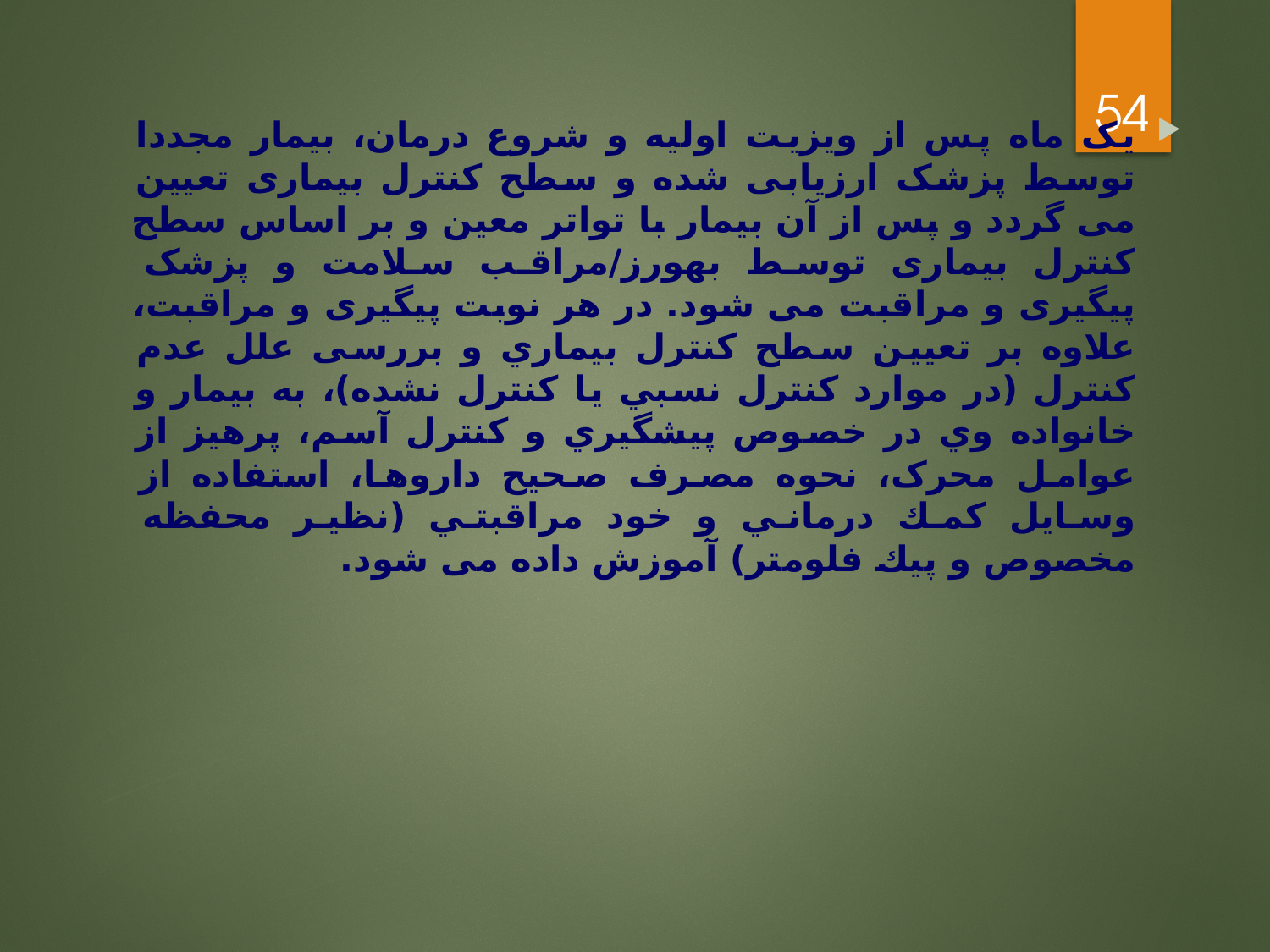

54
#
یک ماه پس از ویزیت اولیه و شروع درمان، بیمار مجددا توسط پزشک ارزیابی شده و سطح کنترل بیماری تعیین می گردد و پس از آن بیمار با تواتر معین و بر اساس سطح کنترل بیماری توسط بهورز/مراقب سلامت و پزشک پیگیری و مراقبت می شود. در هر نوبت پیگیری و مراقبت، علاوه بر تعيين سطح كنترل بيماري و بررسی علل عدم کنترل (در موارد كنترل نسبي یا كنترل نشده)، به بيمار و خانواده وي در خصوص پيشگيري و كنترل آسم، پرهیز از عوامل محرک، نحوه مصرف صحيح داروها، استفاده از وسايل كمك درماني و خود مراقبتي (نظير محفظه مخصوص و پيك فلومتر) آموزش داده می شود.